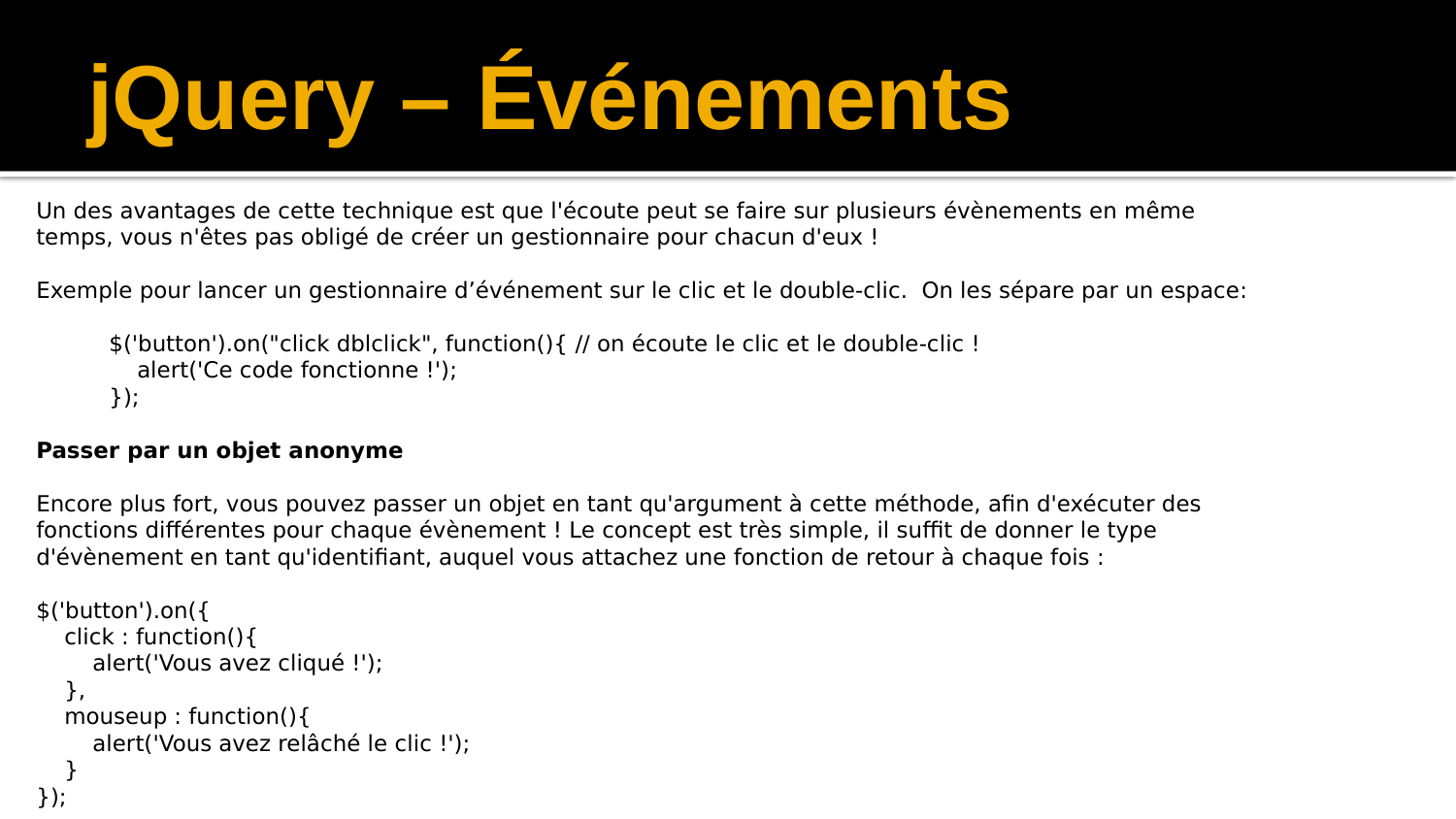

# jQuery – Événements
Un des avantages de cette technique est que l'écoute peut se faire sur plusieurs évènements en même temps, vous n'êtes pas obligé de créer un gestionnaire pour chacun d'eux !

Exemple pour lancer un gestionnaire d’événement sur le clic et le double-clic.  On les sépare par un espace:

$('button').on("click dblclick", function(){ // on écoute le clic et le double-clic !
    alert('Ce code fonctionne !');
});

Passer par un objet anonyme

Encore plus fort, vous pouvez passer un objet en tant qu'argument à cette méthode, afin d'exécuter des fonctions différentes pour chaque évènement ! Le concept est très simple, il suffit de donner le type d'évènement en tant qu'identifiant, auquel vous attachez une fonction de retour à chaque fois :

$('button').on({
    click : function(){
        alert('Vous avez cliqué !');
    },
    mouseup : function(){
        alert('Vous avez relâché le clic !');
    }
});